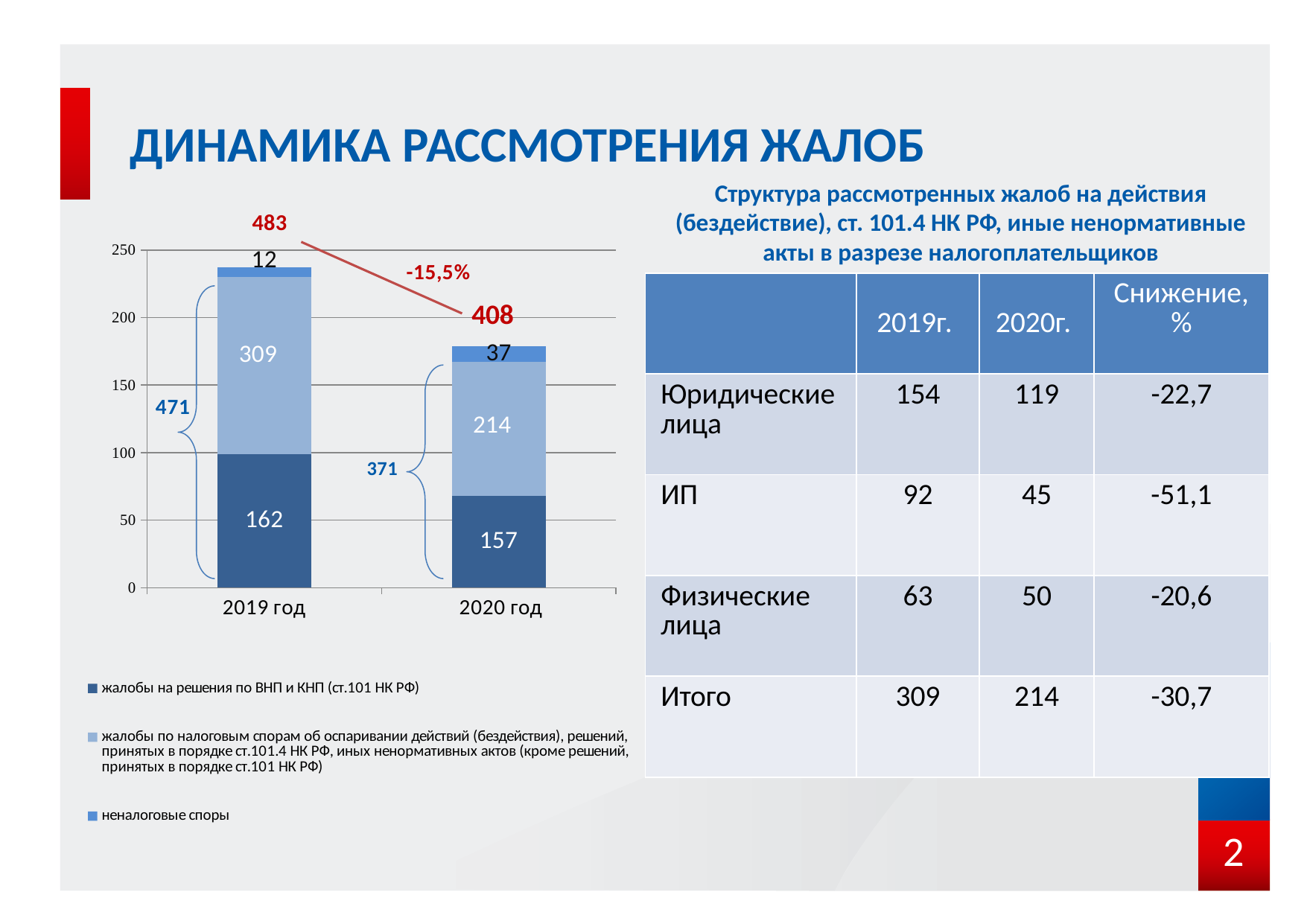

# Динамика рассмотрения жалоб
Структура рассмотренных жалоб на действия (бездействие), ст. 101.4 НК РФ, иные ненормативные акты в разрезе налогоплательщиков

### Chart

| Category | жалобы на решения по ВНП и КНП (ст.101 НК РФ) | жалобы по налоговым спорам об оспаривании действий (бездействия), решений, принятых в порядке ст.101.4 НК РФ, иных ненормативных актов (кроме решений, принятых в порядке ст.101 НК РФ) | неналоговые споры |
|---|---|---|---|
| 2019 год | 99.0 | 131.0 | 7.0 |
|  2020 год | 68.0 | 99.0 | 12.0 |
|  | 2019г. | 2020г. | Снижение, % |
| --- | --- | --- | --- |
| Юридические лица | 154 | 119 | -22,7 |
| ИП | 92 | 45 | -51,1 |
| Физические лица | 63 | 50 | -20,6 |
| Итого | 309 | 214 | -30,7 |
2